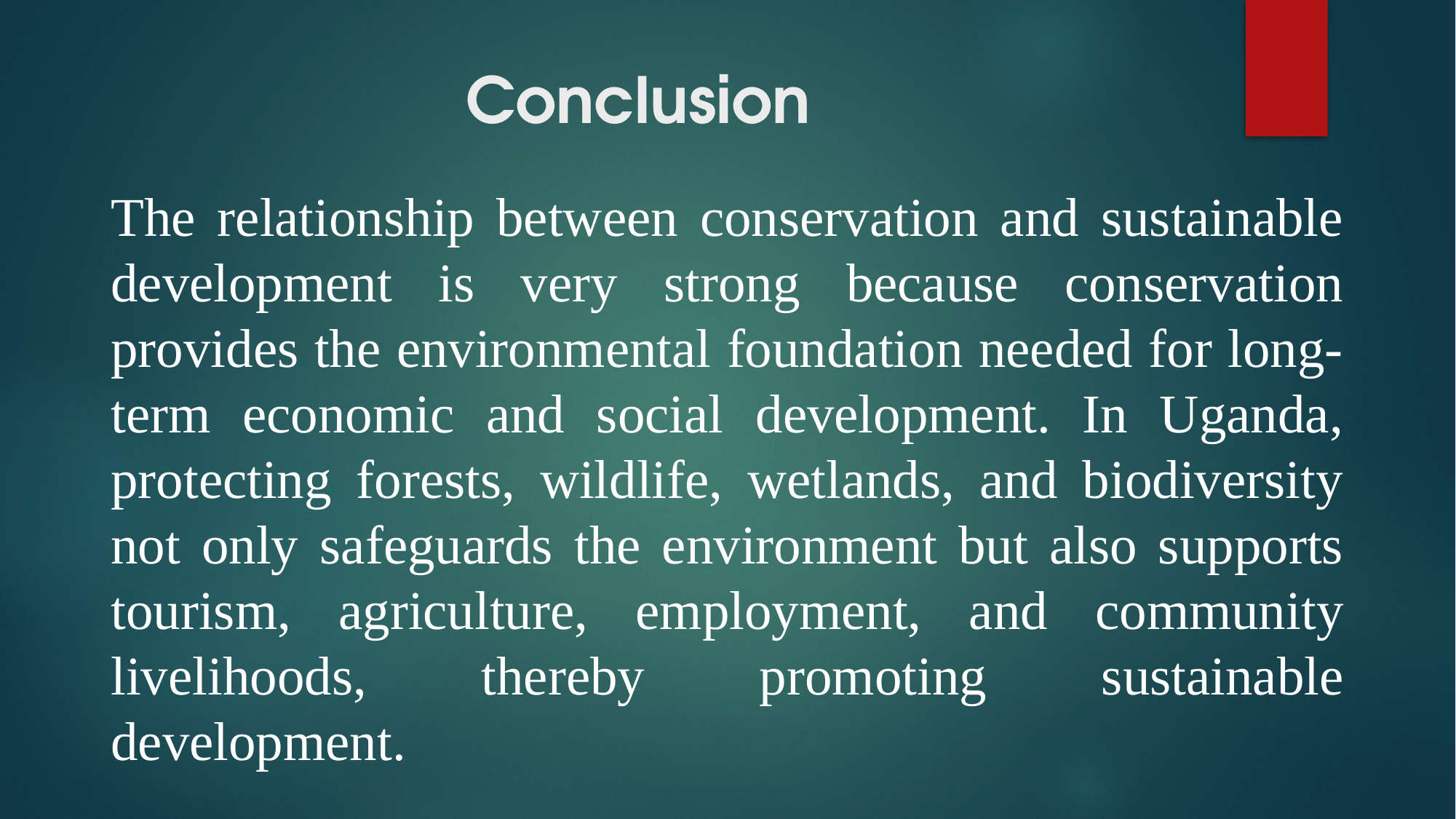

# Conclusion
The relationship between conservation and sustainable development is very strong because conservation provides the environmental foundation needed for long-term economic and social development. In Uganda, protecting forests, wildlife, wetlands, and biodiversity not only safeguards the environment but also supports tourism, agriculture, employment, and community livelihoods, thereby promoting sustainable development.